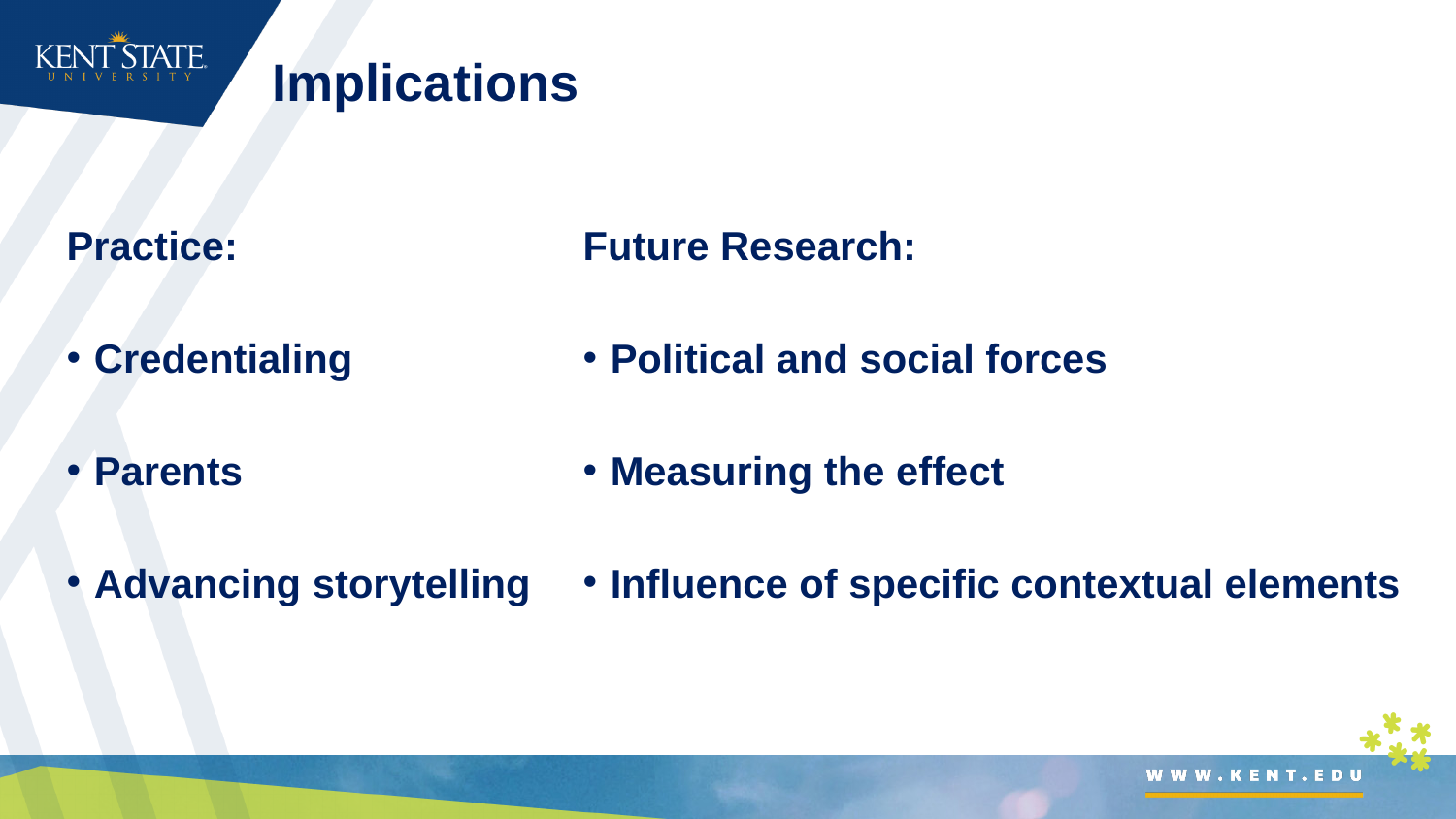

# Implications
Practice:
Credentialing
Parents
Advancing storytelling
Future Research:
Political and social forces
Measuring the effect
Influence of specific contextual elements